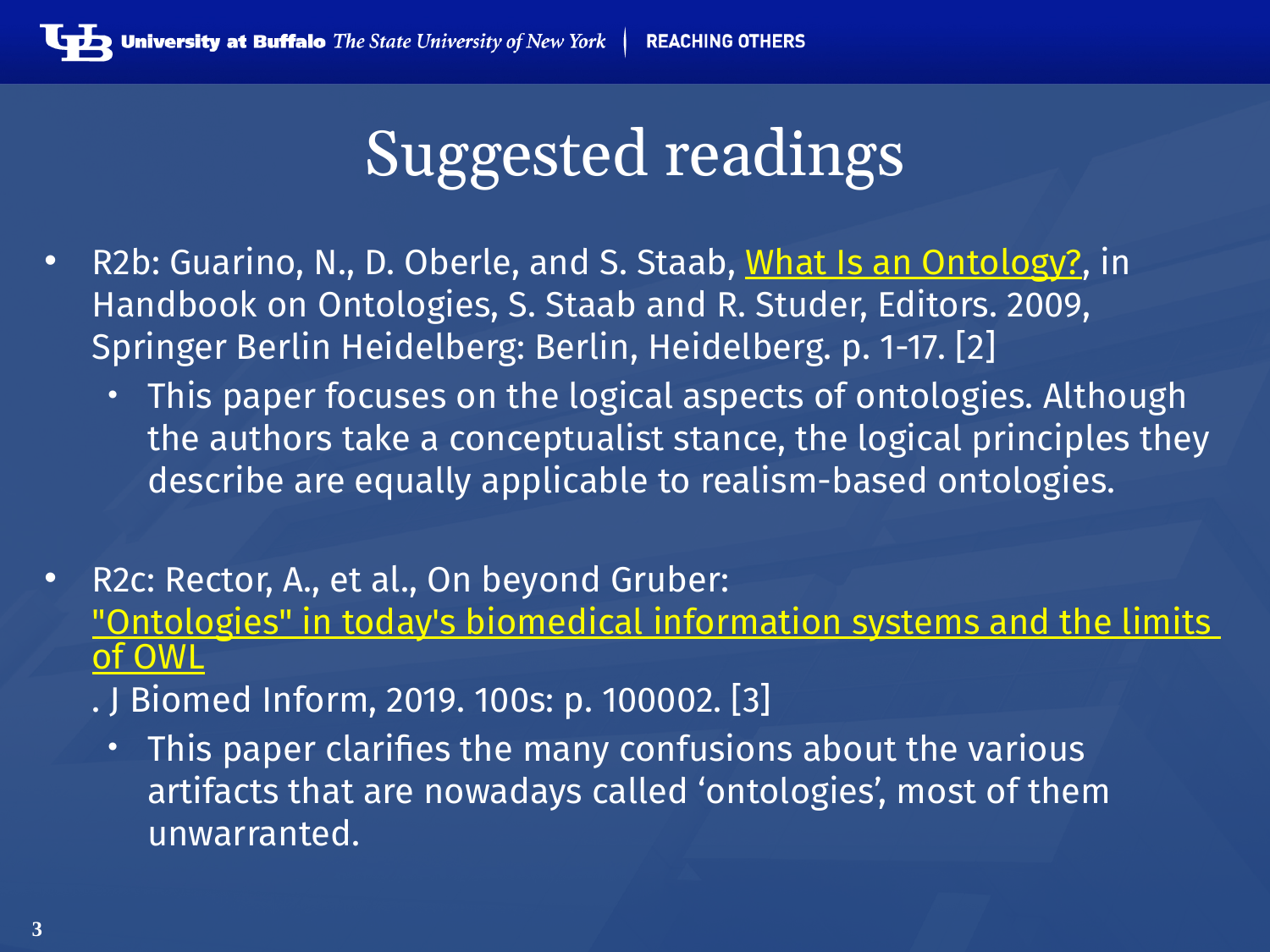

# Suggested readings
R2b: Guarino, N., D. Oberle, and S. Staab, What Is an Ontology?, in Handbook on Ontologies, S. Staab and R. Studer, Editors. 2009, Springer Berlin Heidelberg: Berlin, Heidelberg. p. 1-17. [2]
This paper focuses on the logical aspects of ontologies. Although the authors take a conceptualist stance, the logical principles they describe are equally applicable to realism-based ontologies.

R2c: Rector, A., et al., On beyond Gruber: "Ontologies" in today's biomedical information systems and the limits of OWL. J Biomed Inform, 2019. 100s: p. 100002. [3]
This paper clarifies the many confusions about the various artifacts that are nowadays called ‘ontologies’, most of them unwarranted.

3